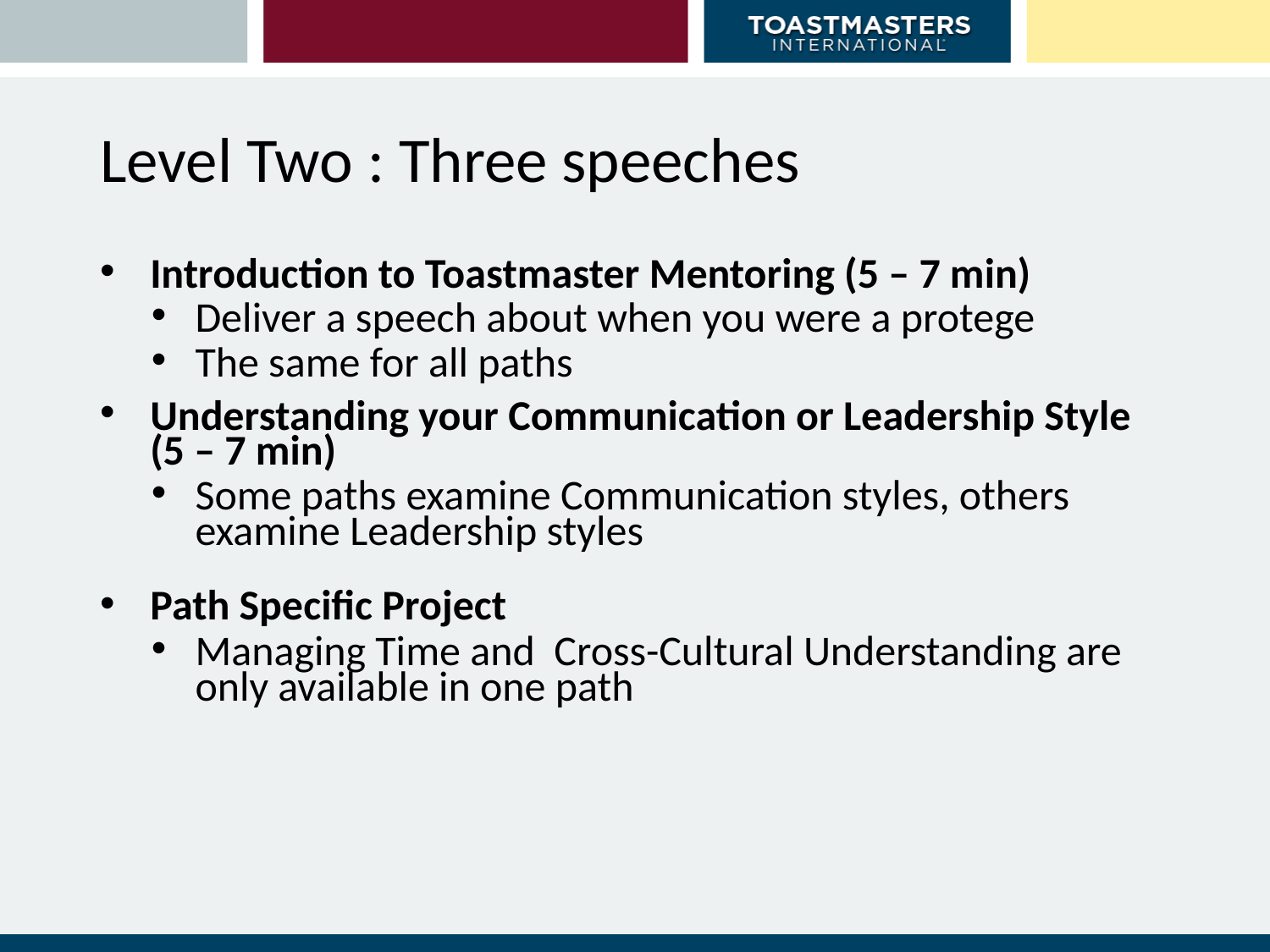

# Level Two : Three speeches
Introduction to Toastmaster Mentoring (5 – 7 min)
Deliver a speech about when you were a protege
The same for all paths
Understanding your Communication or Leadership Style (5 – 7 min)
Some paths examine Communication styles, others examine Leadership styles
Path Specific Project
Managing Time and  Cross-Cultural Understanding are only available in one path